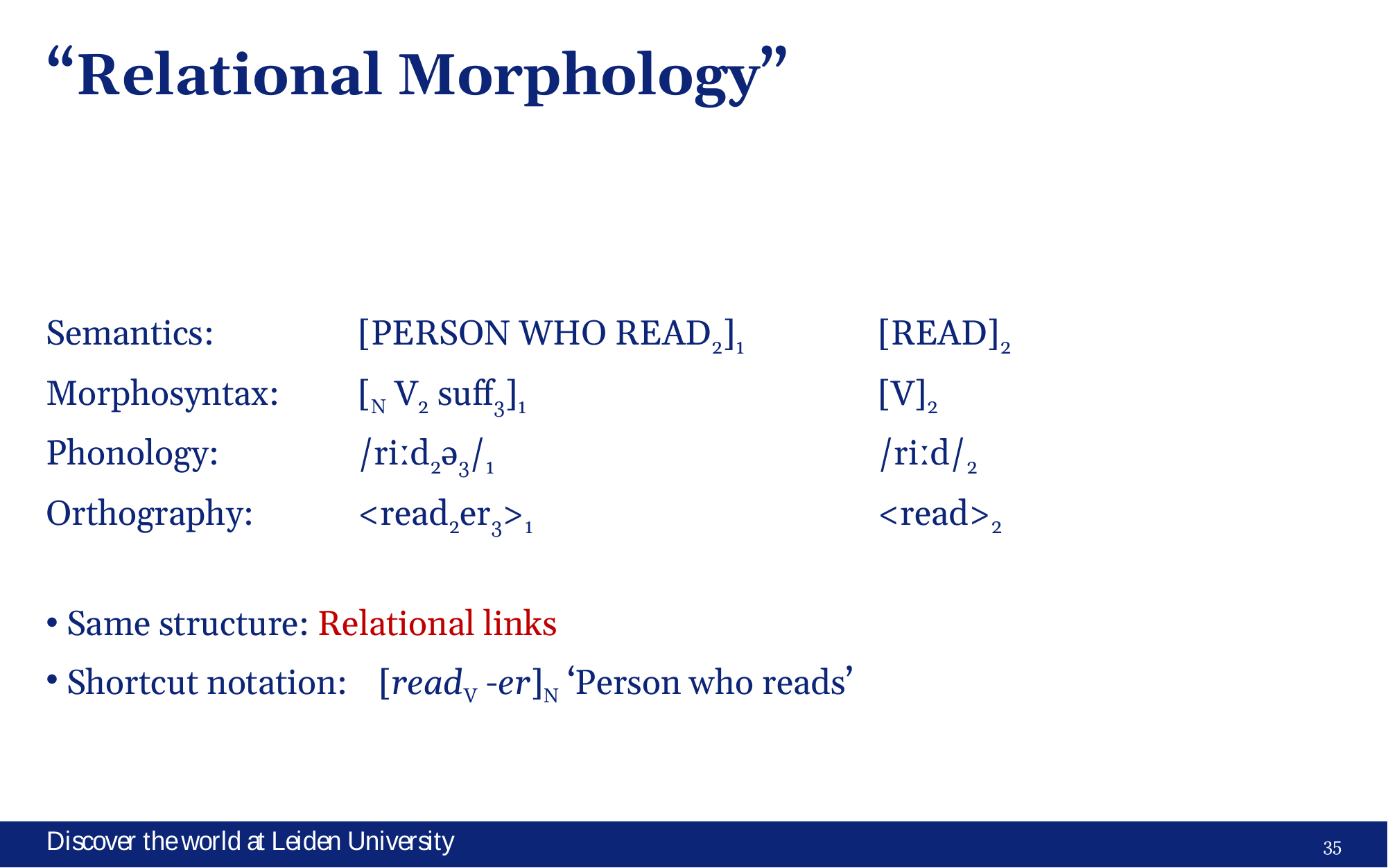

# “Relational Morphology”

Semantics:		[PERSON WHO READ2]1		[READ]2
Morphosyntax:	[N V2 suff3]1 				[V]2
Phonology:		/riːd2ə3/1 				/riːd/2
Orthography:	<read2er3>1 				<read>2

Same structure: Relational links
Shortcut notation:	[readV -er]N ‘Person who reads’

35